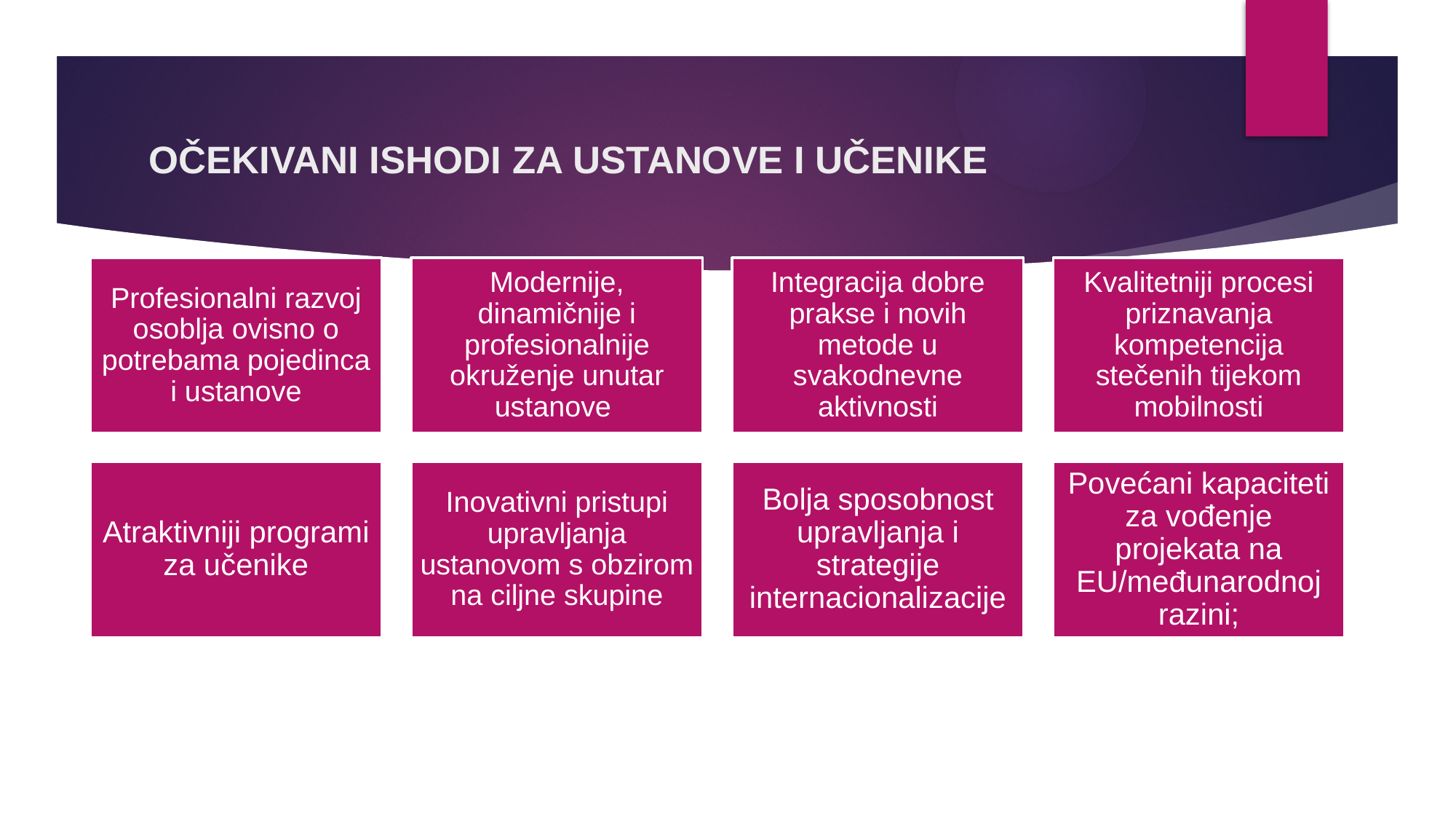

# OČEKIVANI ISHODI ZA USTANOVE I UČENIKE
Profesionalni razvoj osoblja ovisno o potrebama pojedinca i ustanove
Modernije, dinamičnije i profesionalnije okruženje unutar ustanove
Integracija dobre prakse i novih metode u svakodnevne aktivnosti
Kvalitetniji procesi priznavanja kompetencija stečenih tijekom mobilnosti
Atraktivniji programi za učenike
Inovativni pristupi upravljanja ustanovom s obzirom na ciljne skupine
Bolja sposobnost upravljanja i strategije internacionalizacije
Povećani kapaciteti za vođenje projekata na EU/međunarodnoj razini;